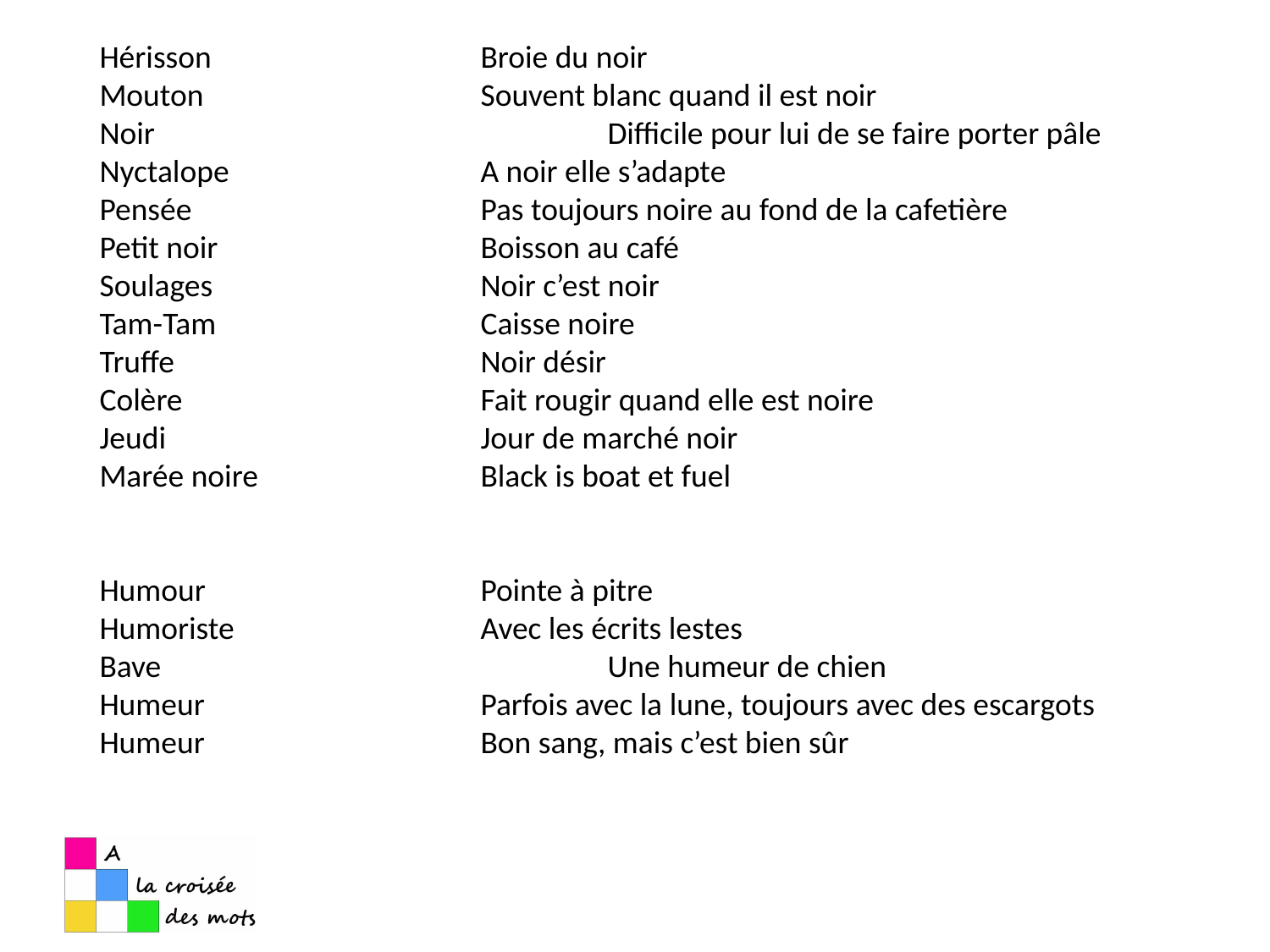

Hérisson			Broie du noir
Mouton			Souvent blanc quand il est noir
Noir				Difficile pour lui de se faire porter pâle
Nyctalope		A noir elle s’adapte
Pensée			Pas toujours noire au fond de la cafetière
Petit noir			Boisson au café
Soulages			Noir c’est noir
Tam-Tam			Caisse noire
Truffe			Noir désir
Colère			Fait rougir quand elle est noire
Jeudi			Jour de marché noir
Marée noire		Black is boat et fuel

Humour			Pointe à pitre
Humoriste		Avec les écrits lestes
Bave				Une humeur de chien
Humeur			Parfois avec la lune, toujours avec des escargots
Humeur			Bon sang, mais c’est bien sûr